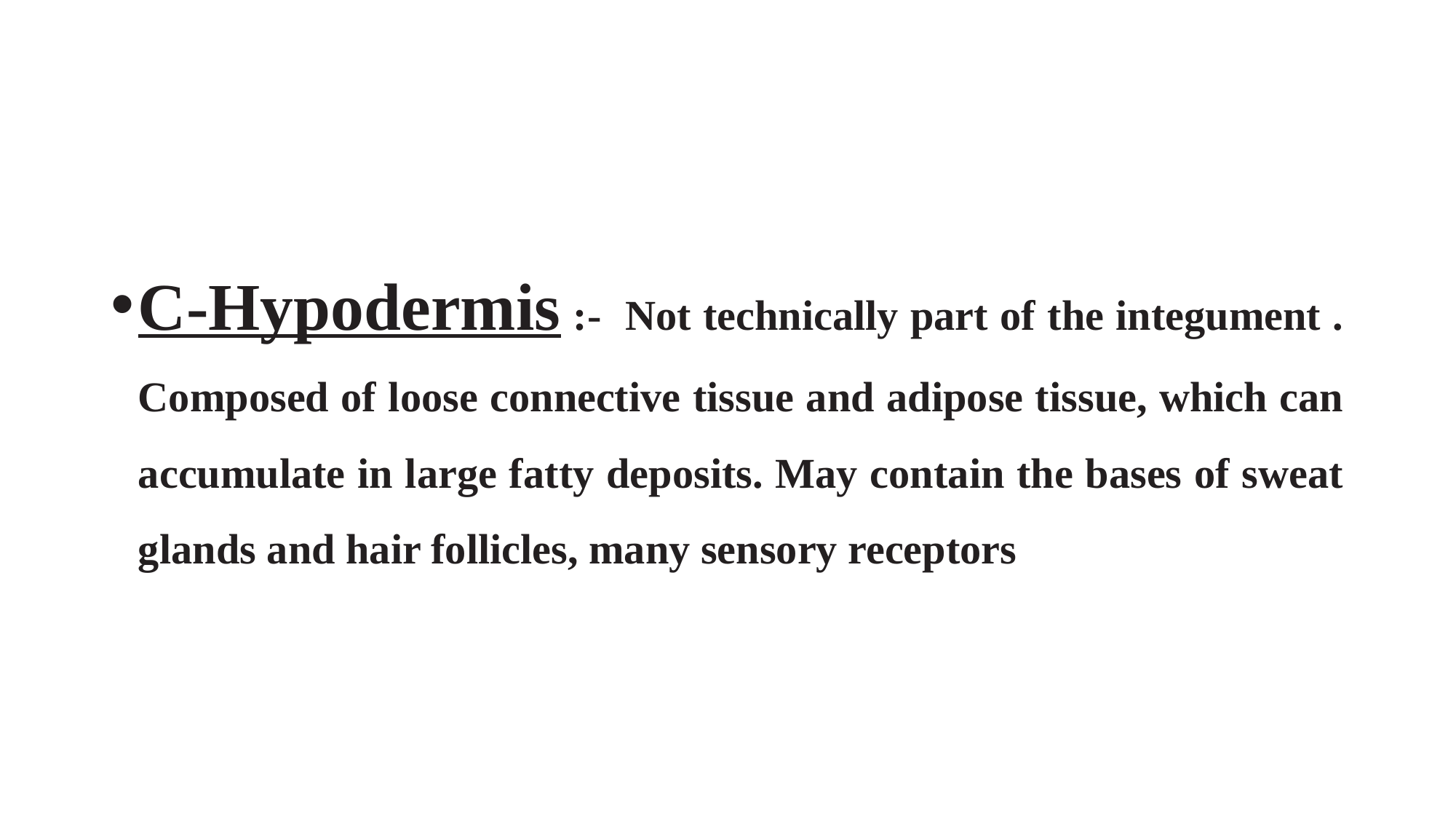

#
C-Hypodermis :-  Not technically part of the integument . Composed of loose connective tissue and adipose tissue, which can accumulate in large fatty deposits. May contain the bases of sweat glands and hair follicles, many sensory receptors